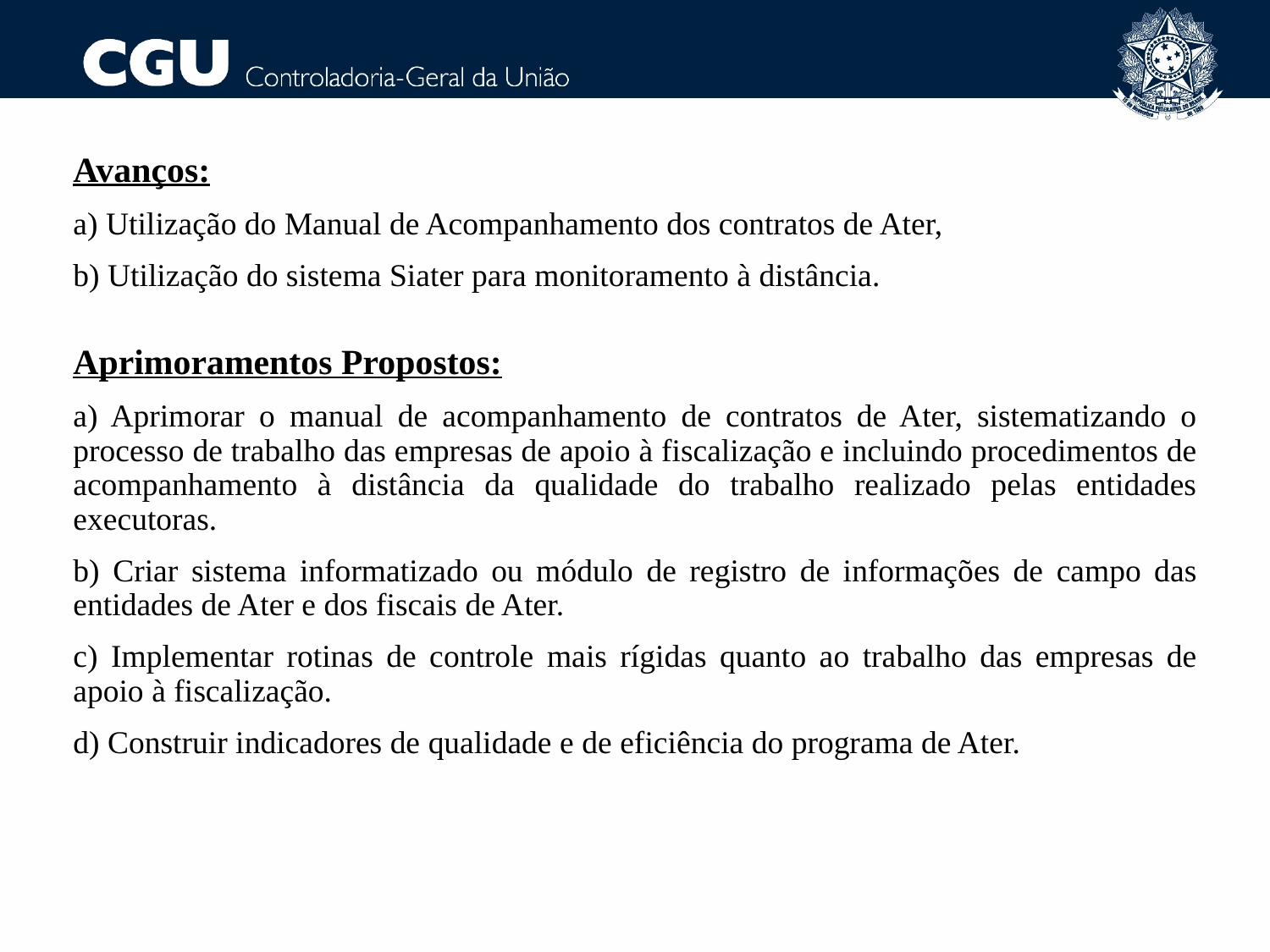

Avanços:
a) Utilização do Manual de Acompanhamento dos contratos de Ater,
b) Utilização do sistema Siater para monitoramento à distância.

Aprimoramentos Propostos:
a) Aprimorar o manual de acompanhamento de contratos de Ater, sistematizando o processo de trabalho das empresas de apoio à fiscalização e incluindo procedimentos de acompanhamento à distância da qualidade do trabalho realizado pelas entidades executoras.
b) Criar sistema informatizado ou módulo de registro de informações de campo das entidades de Ater e dos fiscais de Ater.
c) Implementar rotinas de controle mais rígidas quanto ao trabalho das empresas de apoio à fiscalização.
d) Construir indicadores de qualidade e de eficiência do programa de Ater.